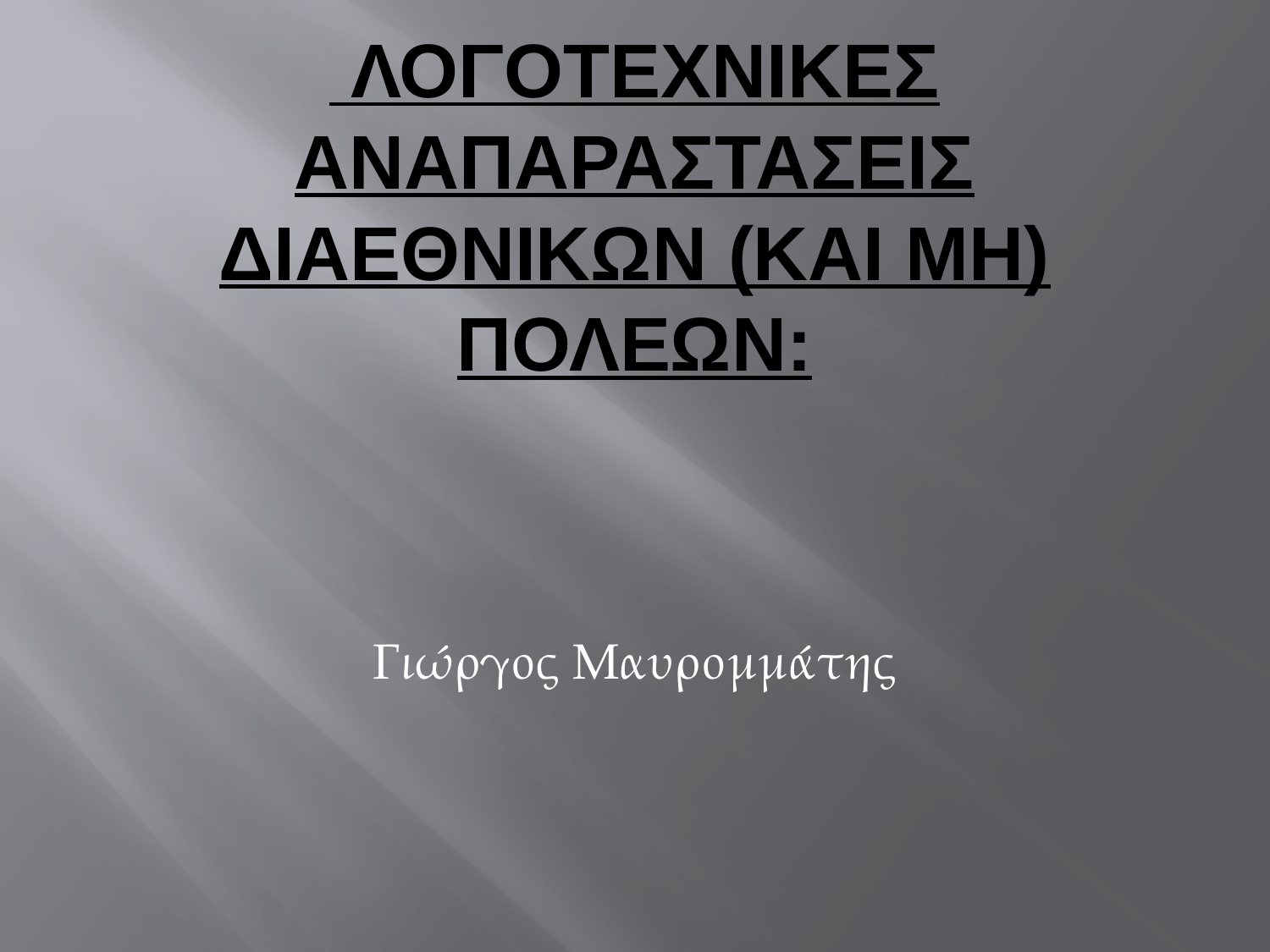

# Λογοτεχνικεσ αναπαραστασεισ διαεθνικων (και μη) πολεων:
Γιώργος Μαυρομμάτης